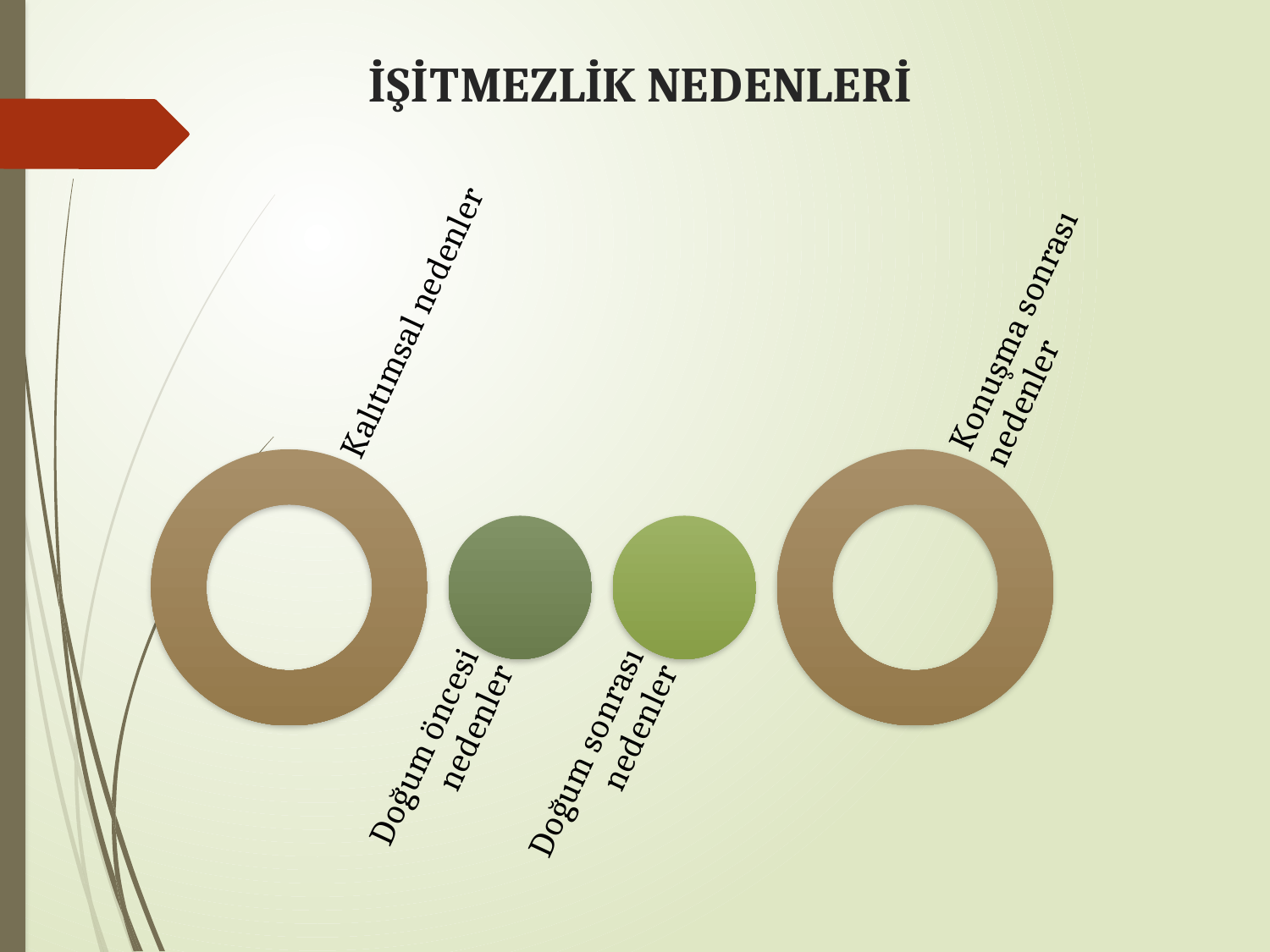

# İŞİTMEZLİK NEDENLERİ
Kalıtımsal nedenler
Doğum öncesi nedenler
Doğum sonrası nedenler
Konuşma sonrası nedenler